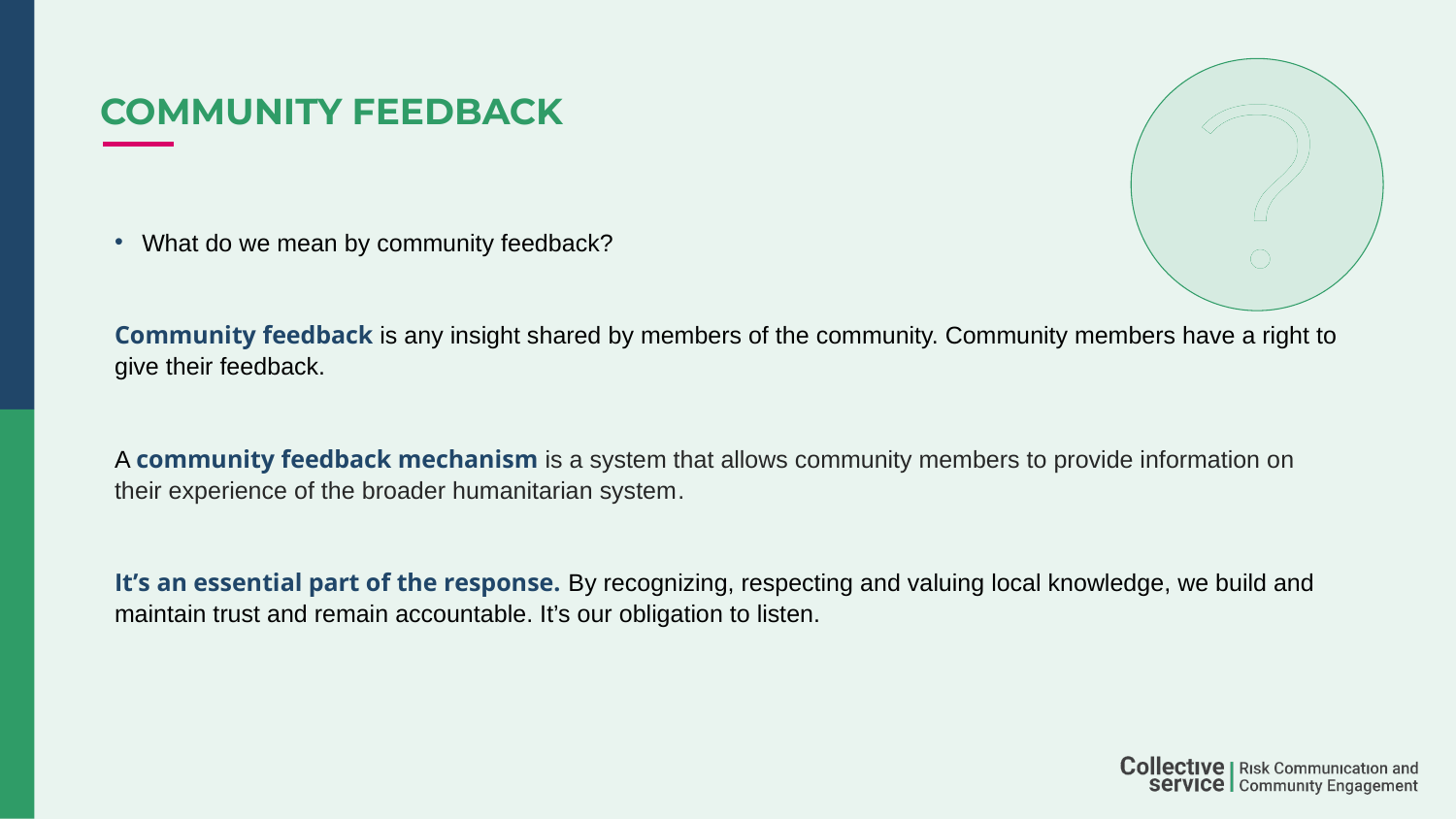

# Community feedback
What do we mean by community feedback?

Community feedback is any insight shared by members of the community. Community members have a right to give their feedback.

A community feedback mechanism is a system that allows community members to provide information on their experience of the broader humanitarian system.

It’s an essential part of the response. By recognizing, respecting and valuing local knowledge, we build and maintain trust and remain accountable. It’s our obligation to listen.